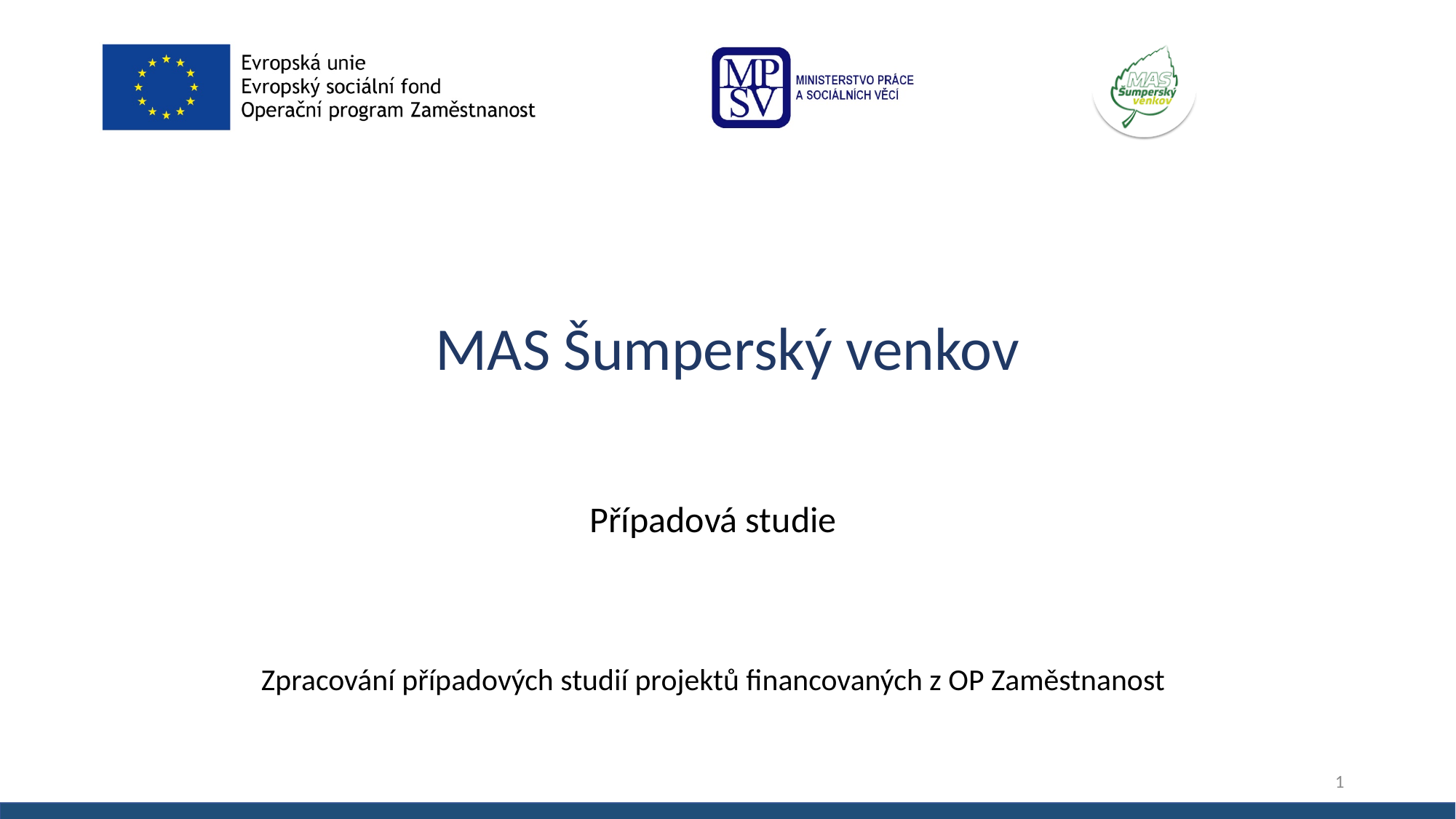

# MAS Šumperský venkov

Případová studie

Zpracování případových studií projektů financovaných z OP Zaměstnanost
1